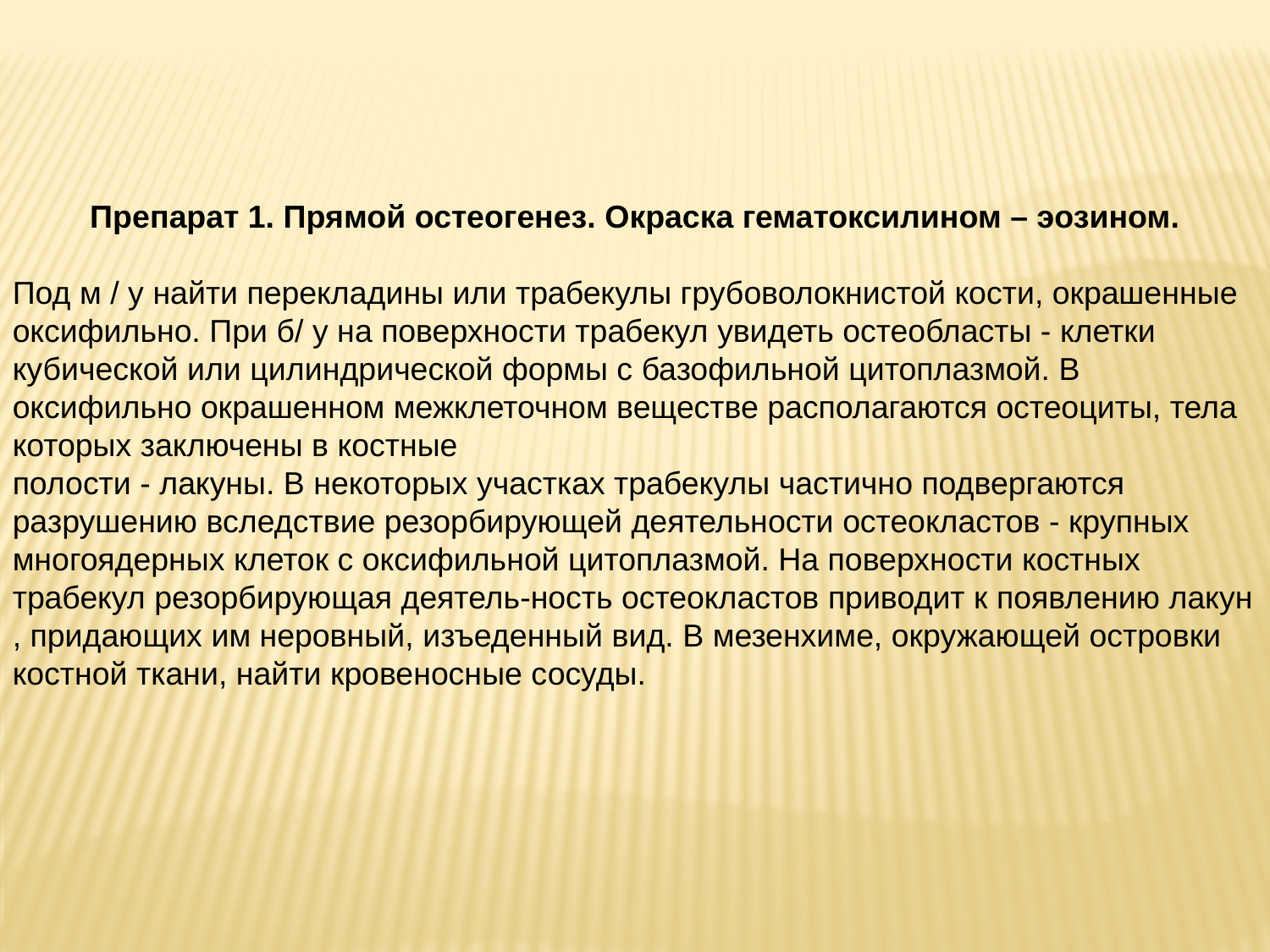

Препарат 1. Прямой остеогенез. Окраска гематоксилином – эозином.

Под м / у найти перекладины или трабекулы грубоволокнистой кости, окрашенные оксифильно. При б/ у на поверхности трабекул увидеть остеобласты - клетки кубической или цилиндрической формы с базофильной цитоплазмой. В оксифильно окрашенном межклеточном веществе располагаются остеоциты, тела которых заключены в костные
полости - лакуны. В некоторых участках трабекулы частично подвергаются разрушению вследствие резорбирующей деятельности остеокластов - крупных многоядерных клеток с оксифильной цитоплазмой. На поверхности костных трабекул резорбирующая деятель-ность остеокластов приводит к появлению лакун , придающих им неровный, изъеденный вид. В мезенхиме, окружающей островки костной ткани, найти кровеносные сосуды.